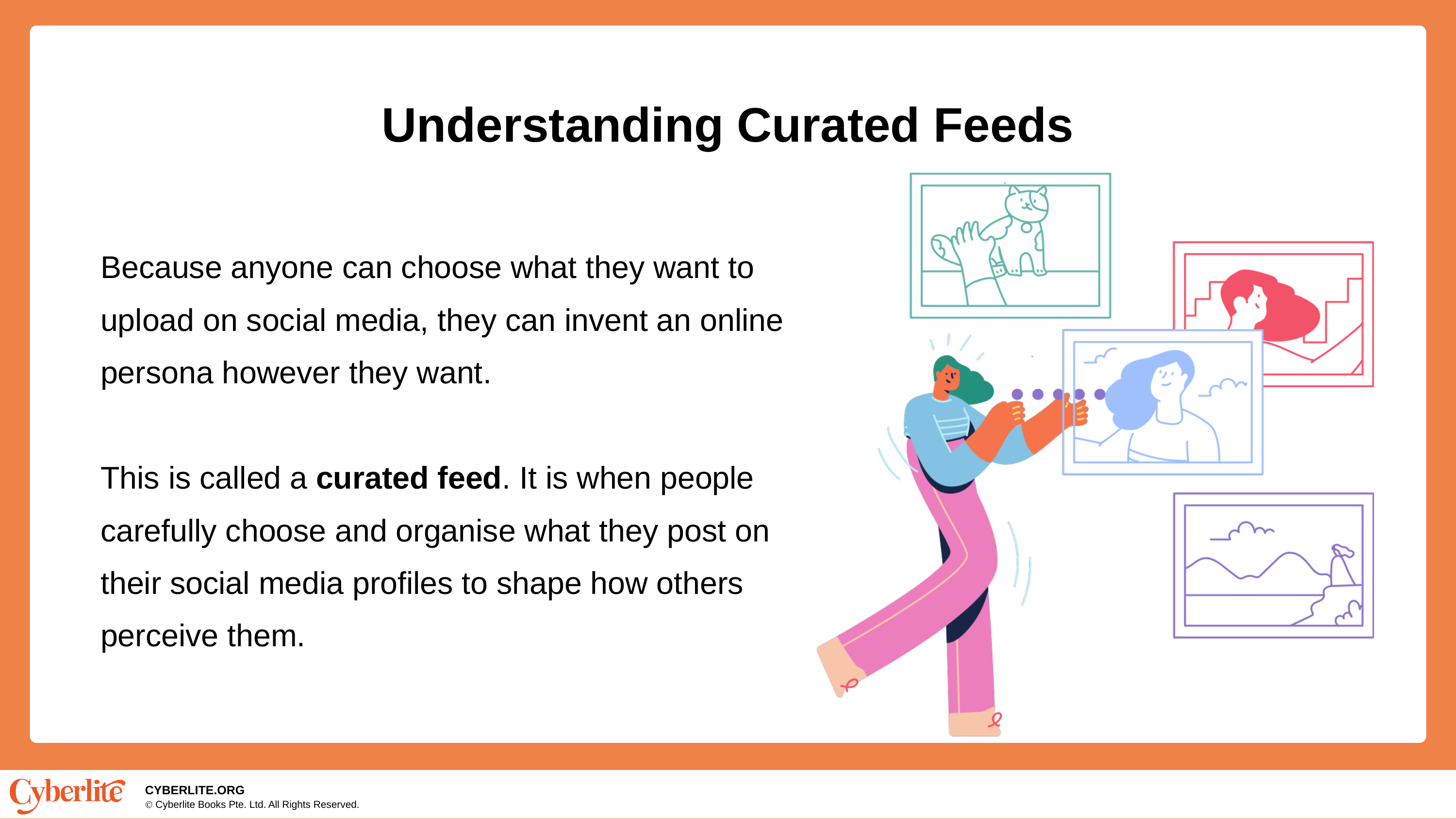

Understanding Curated Feeds

Because anyone can choose what they want to upload on social media, they can invent an online persona however they want.

This is called a curated feed. It is when people carefully choose and organise what they post on their social media profiles to shape how others perceive them.